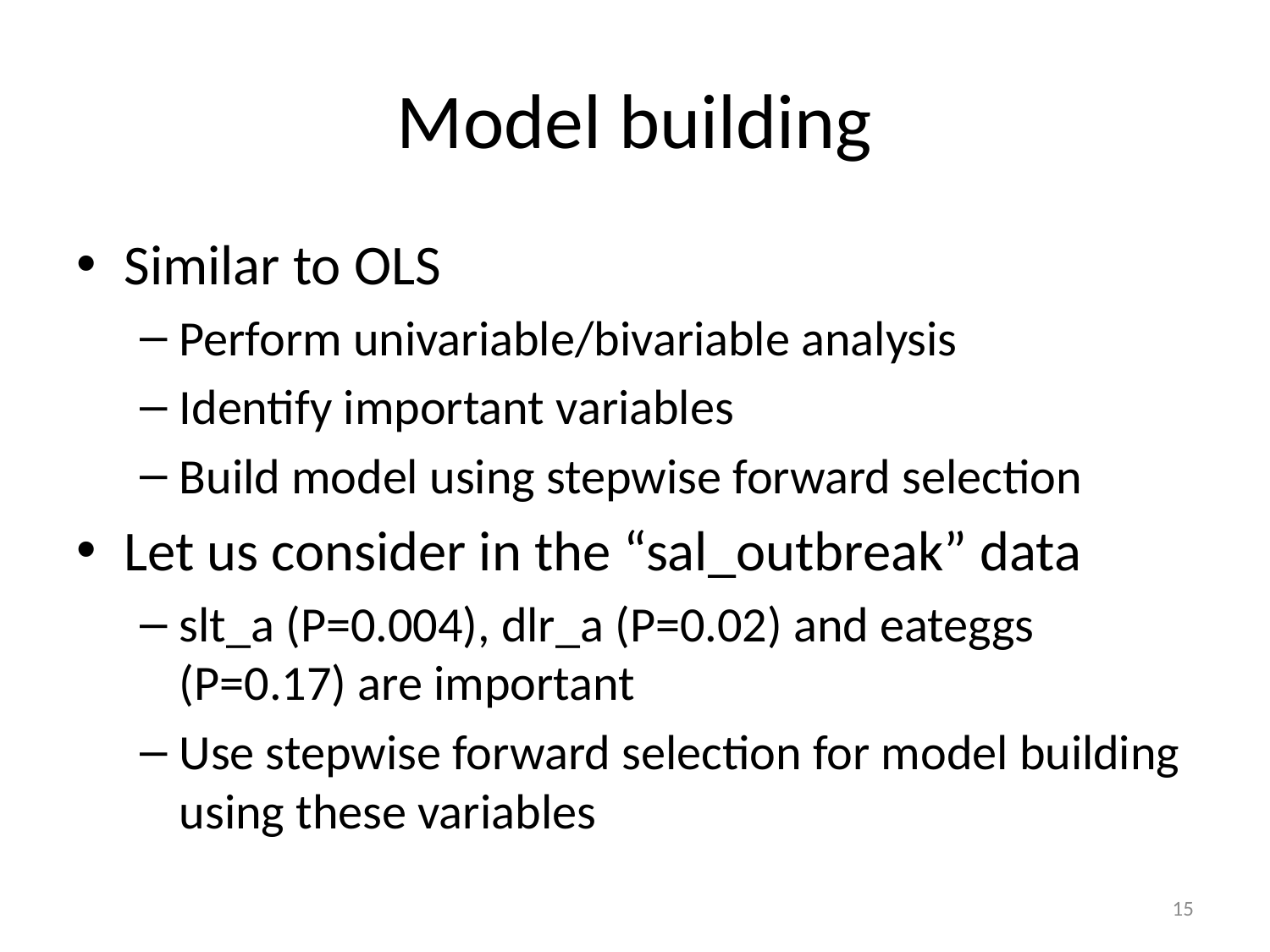

# Model building
Similar to OLS
Perform univariable/bivariable analysis
Identify important variables
Build model using stepwise forward selection
Let us consider in the “sal_outbreak” data
slt_a (P=0.004), dlr_a (P=0.02) and eateggs (P=0.17) are important
Use stepwise forward selection for model building using these variables
15